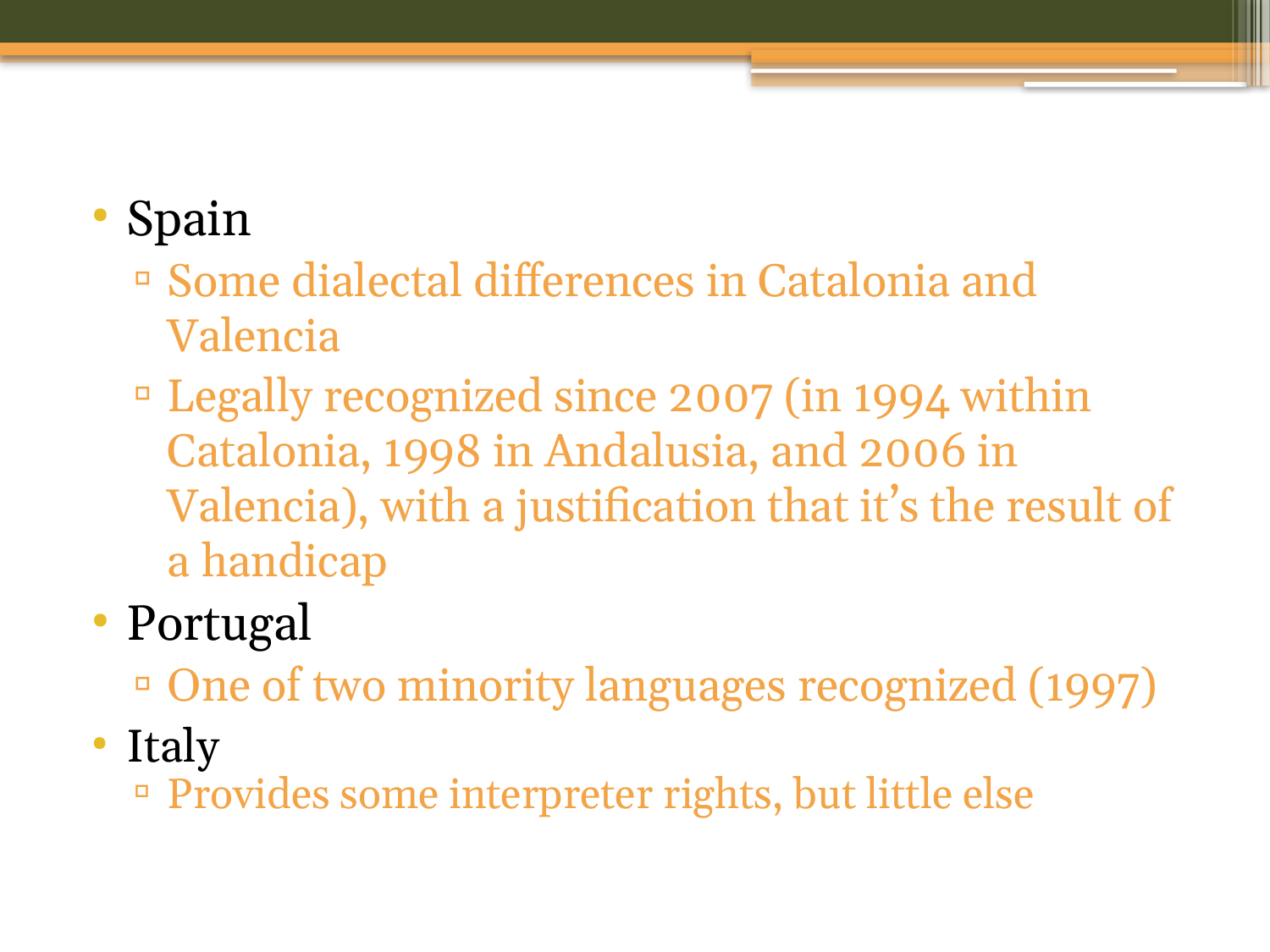

Spain
Some dialectal differences in Catalonia and Valencia
Legally recognized since 2007 (in 1994 within Catalonia, 1998 in Andalusia, and 2006 in Valencia), with a justification that it’s the result of a handicap
Portugal
One of two minority languages recognized (1997)
Italy
Provides some interpreter rights, but little else